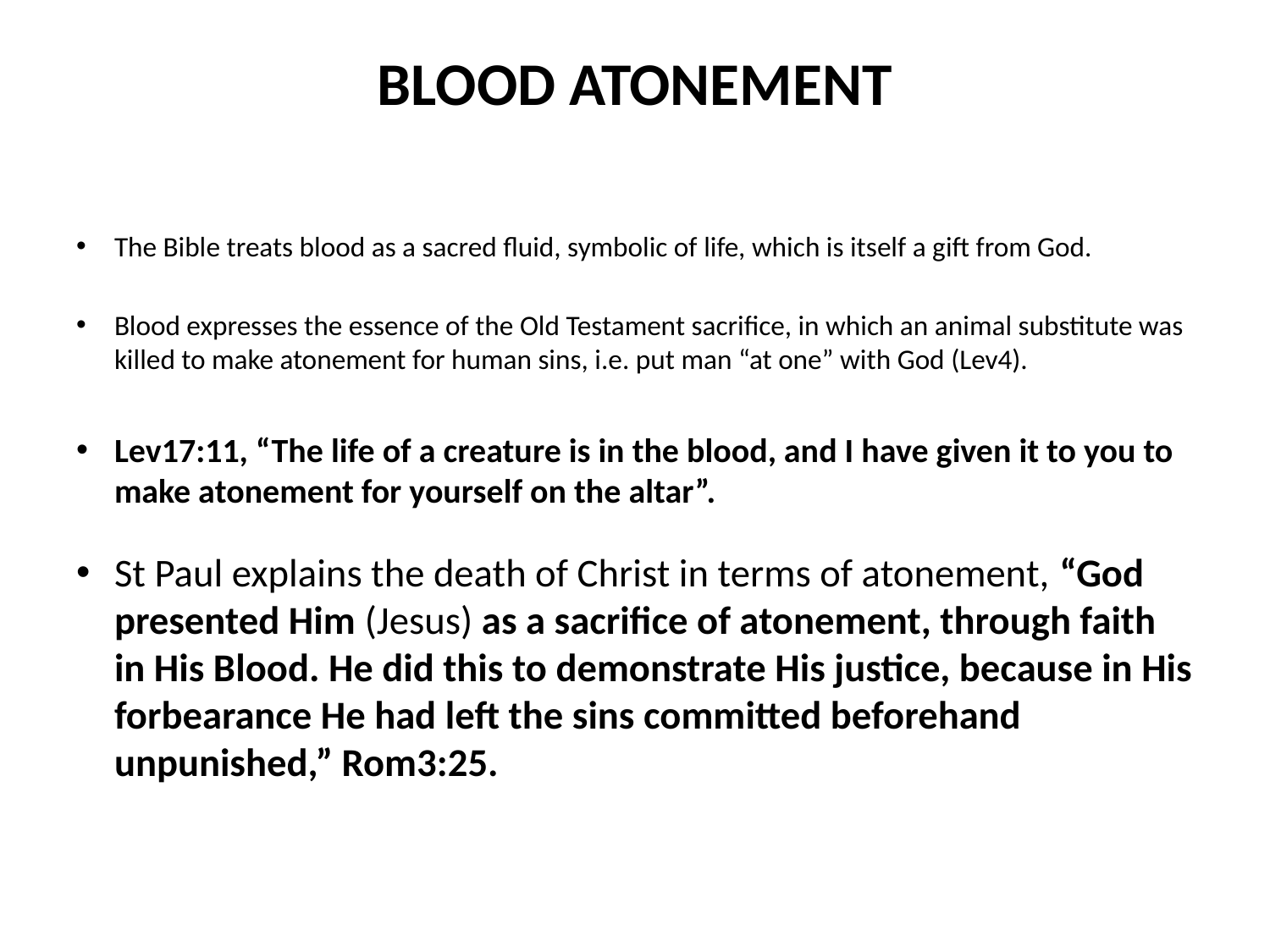

# BLOOD ATONEMENT
The Bible treats blood as a sacred fluid, symbolic of life, which is itself a gift from God.

Blood expresses the essence of the Old Testament sacrifice, in which an animal substitute was killed to make atonement for human sins, i.e. put man “at one” with God (Lev4).

Lev17:11, “The life of a creature is in the blood, and I have given it to you to make atonement for yourself on the altar”.

St Paul explains the death of Christ in terms of atonement, “God presented Him (Jesus) as a sacrifice of atonement, through faith in His Blood. He did this to demonstrate His justice, because in His forbearance He had left the sins committed beforehand unpunished,” Rom3:25.